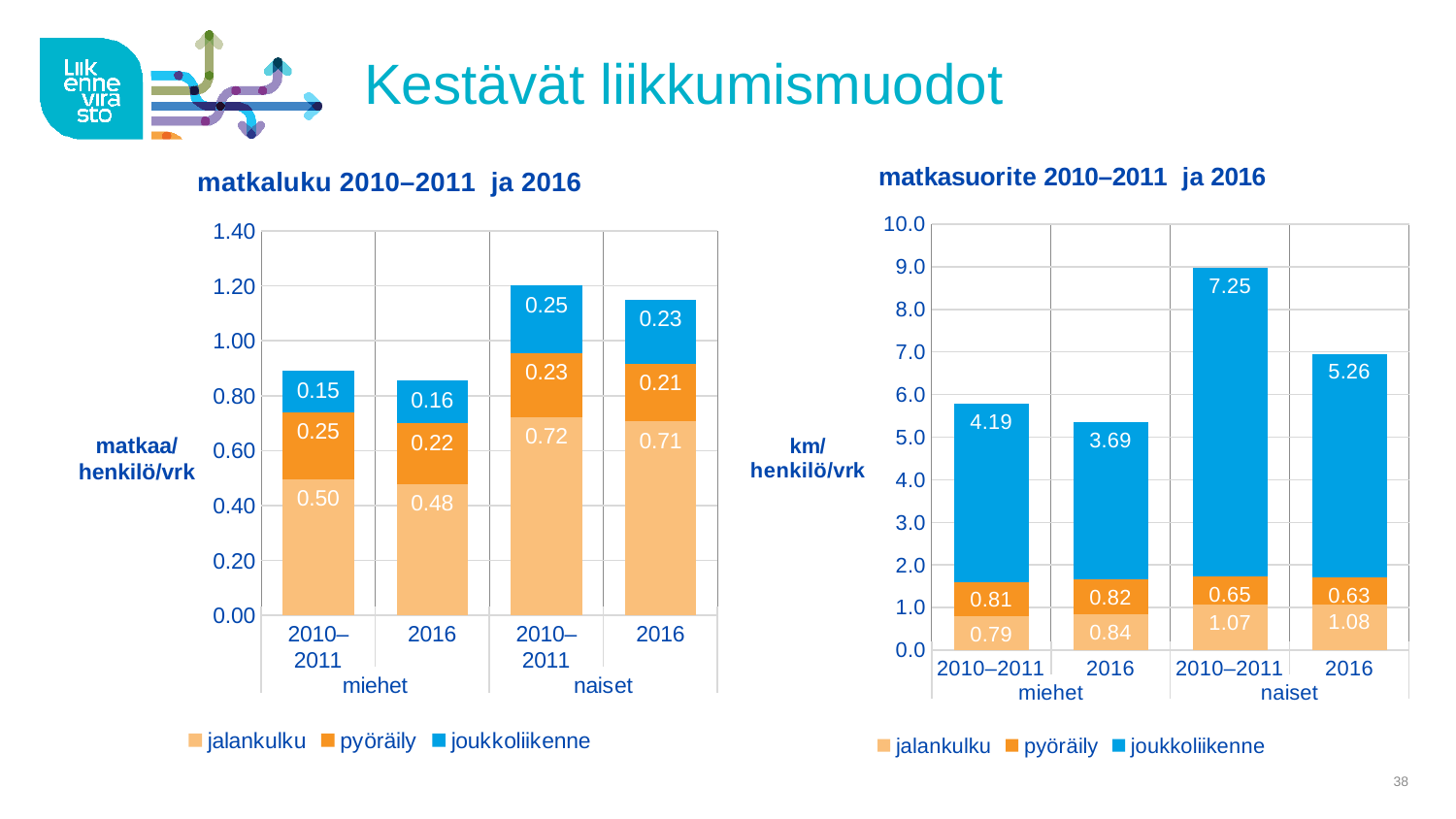

# Kestävät liikkumismuodot

### Chart: matkasuorite 2010–2011  ja 2016

| Category | jalankulku | pyöräily | joukkoliikenne |
|---|---|---|---|
| 2010–2011 | 0.787 | 0.814 | 4.186999999999999 |
| 2016 | 0.843 | 0.816 | 3.694 |
| 2010–2011 | 1.071 | 0.652 | 7.246 |
| 2016 | 1.078 | 0.626 | 5.255 |

### Chart: matkaluku 2010–2011  ja 2016

| Category | jalankulku | pyöräily | joukkoliikenne |
|---|---|---|---|
| 2010–2011 | 0.496 | 0.245 | 0.149 |
| 2016 | 0.478 | 0.221 | 0.156 |
| 2010–2011 | 0.721 | 0.234 | 0.246 |
| 2016 | 0.706 | 0.211 | 0.23399999999999999 |
38